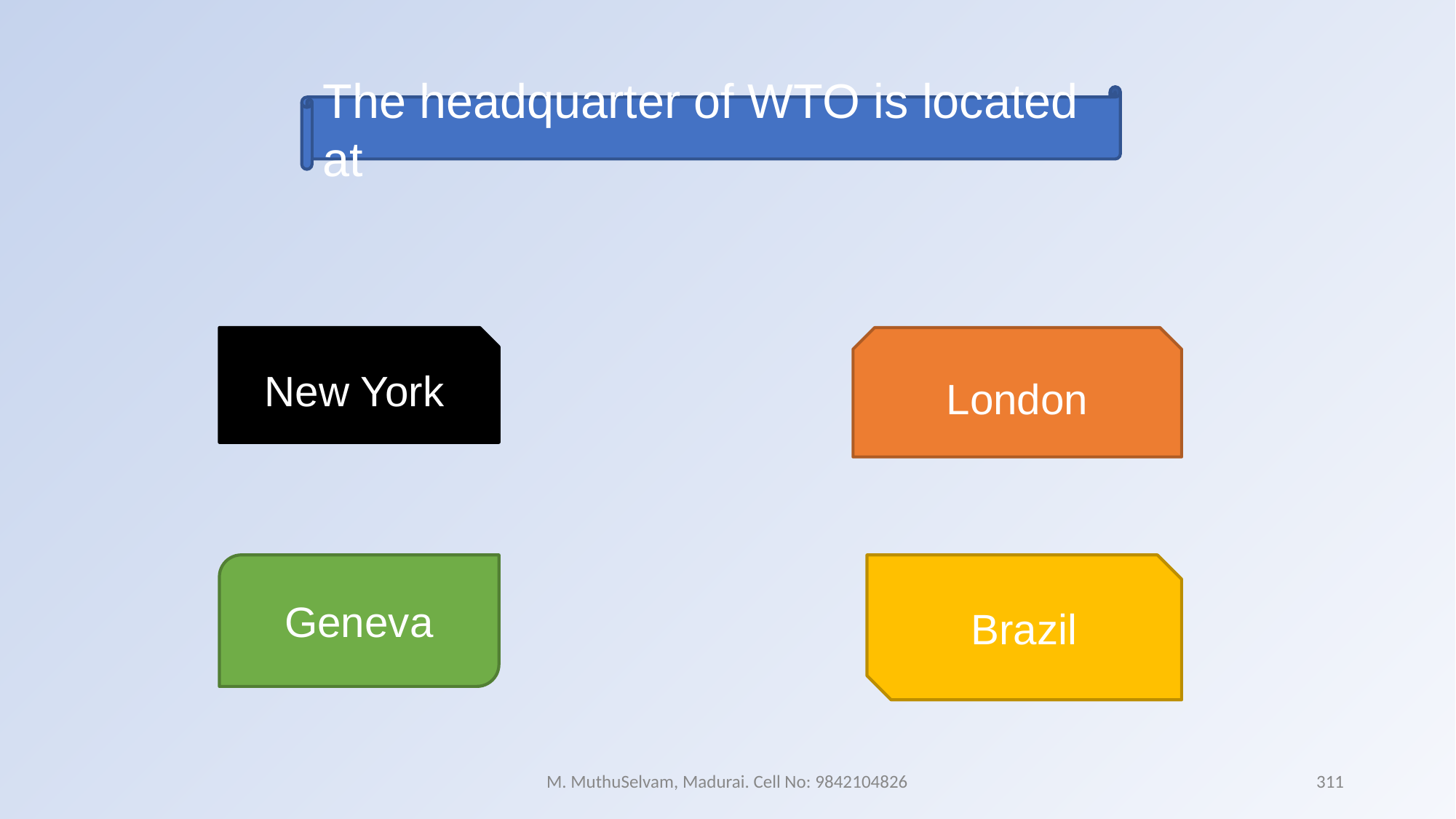

The headquarter of WTO is located at
New York
London
Geneva
Brazil
M. MuthuSelvam, Madurai. Cell No: 9842104826
311